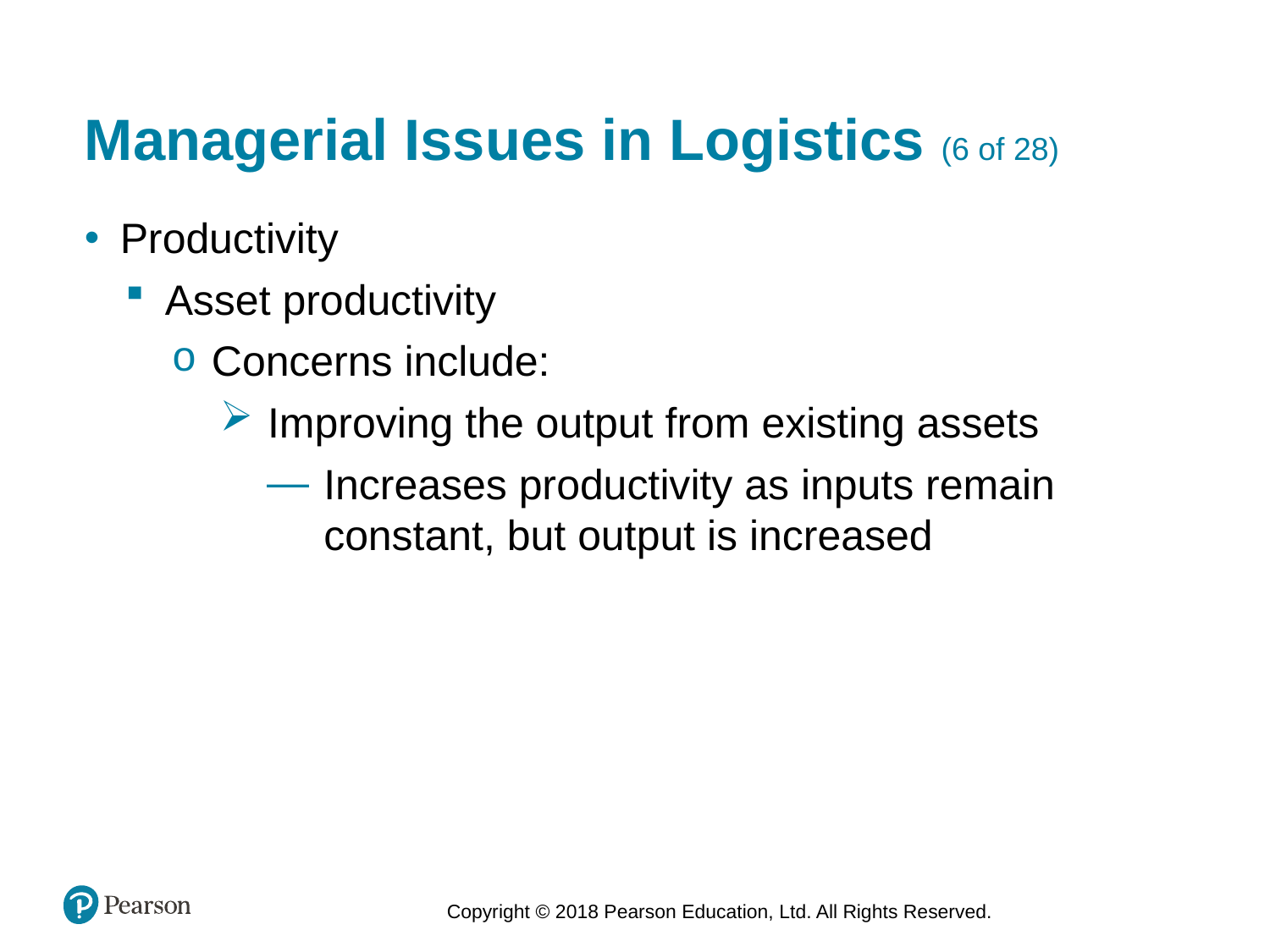

# Managerial Issues in Logistics (6 of 28)
Productivity
Asset productivity
Concerns include:
Improving the output from existing assets
Increases productivity as inputs remain constant, but output is increased